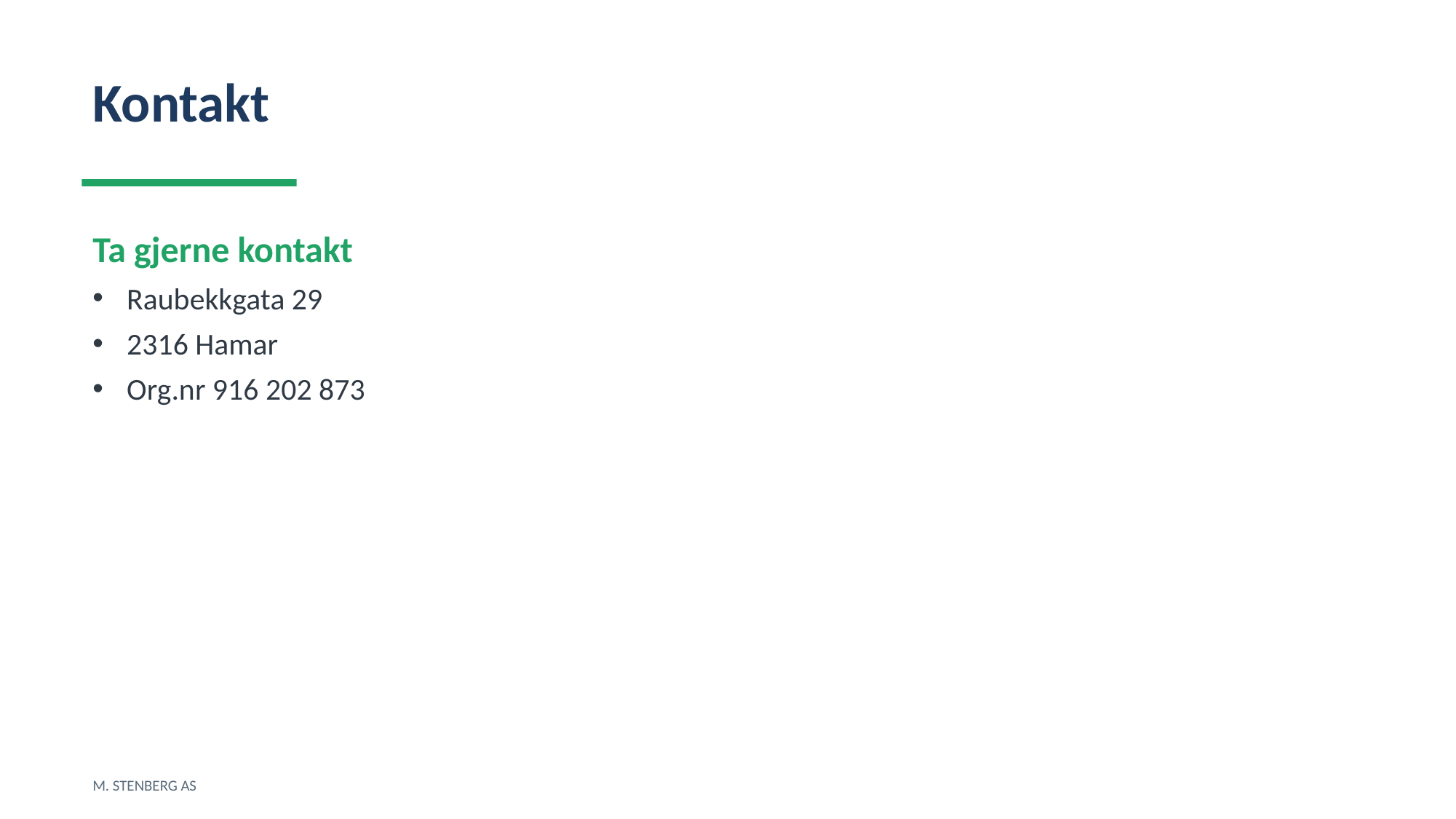

Kontakt

Ta gjerne kontakt
Raubekkgata 29
2316 Hamar
Org.nr 916 202 873
M. STENBERG AS